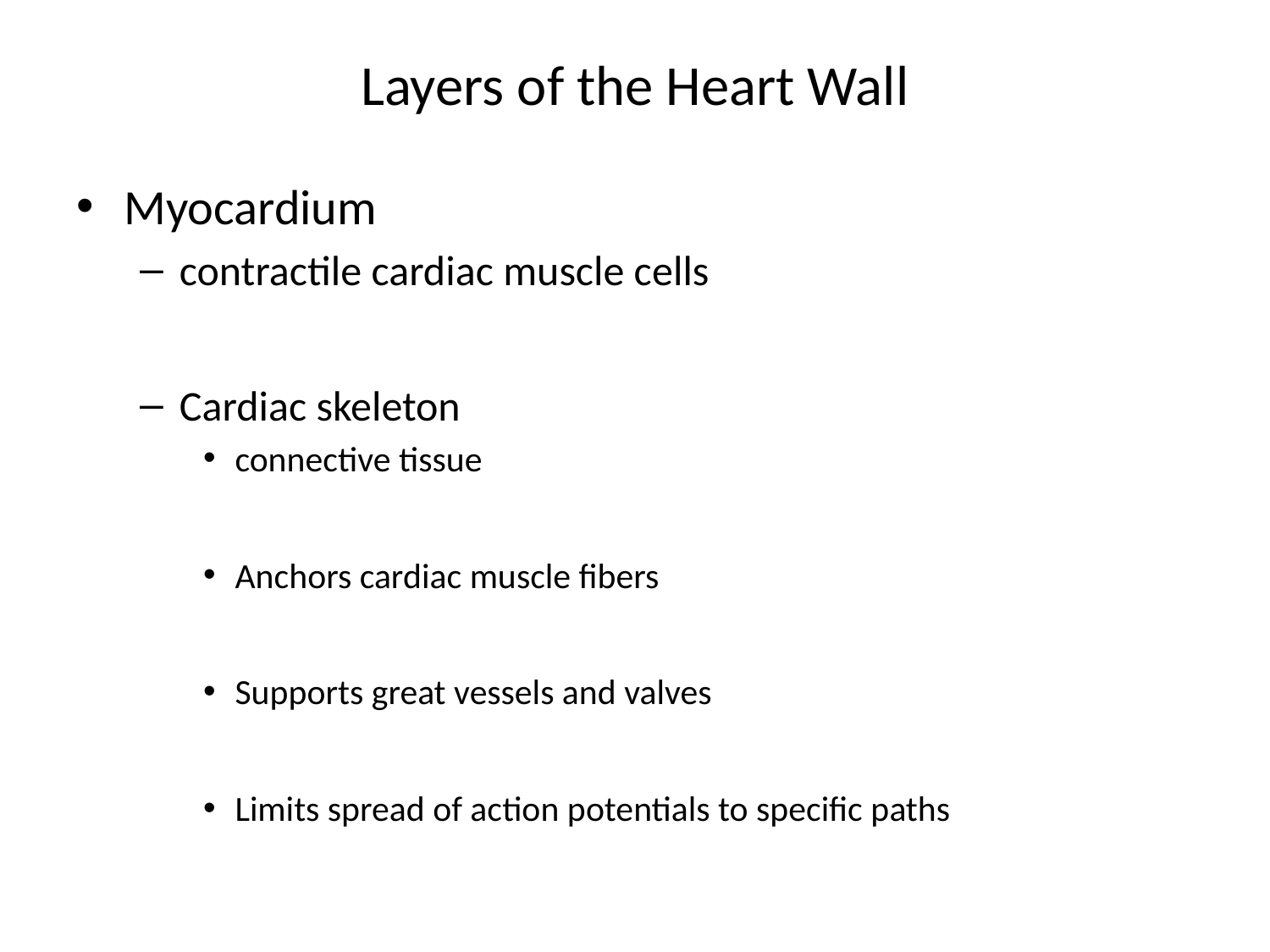

# Layers of the Heart Wall
Myocardium
contractile cardiac muscle cells

Cardiac skeleton
connective tissue

Anchors cardiac muscle fibers

Supports great vessels and valves

Limits spread of action potentials to specific paths